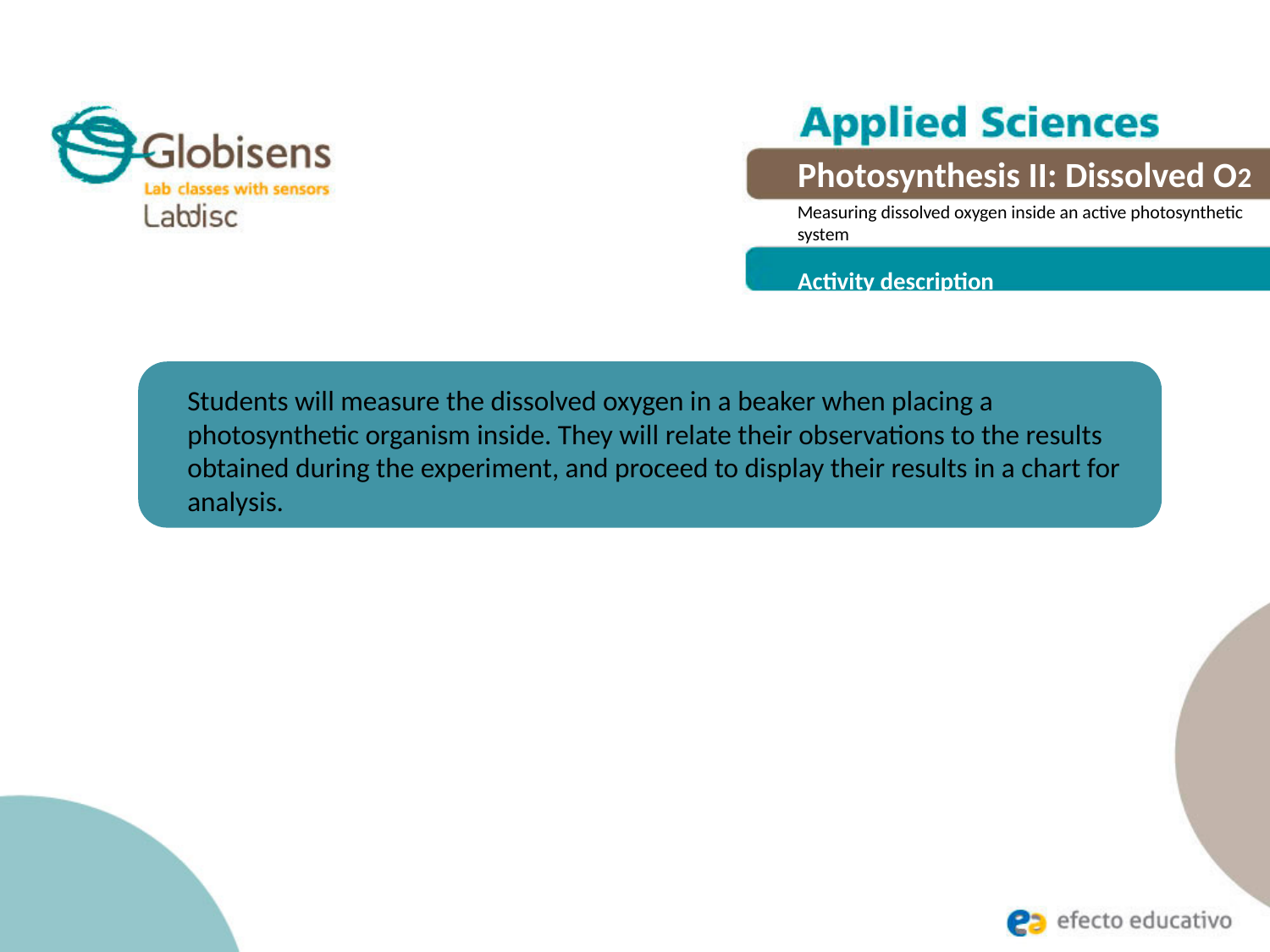

Photosynthesis II: Dissolved O2
Measuring dissolved oxygen inside an active photosynthetic system
Activity description

Students will measure the dissolved oxygen in a beaker when placing a photosynthetic organism inside. They will relate their observations to the results obtained during the experiment, and proceed to display their results in a chart for analysis.